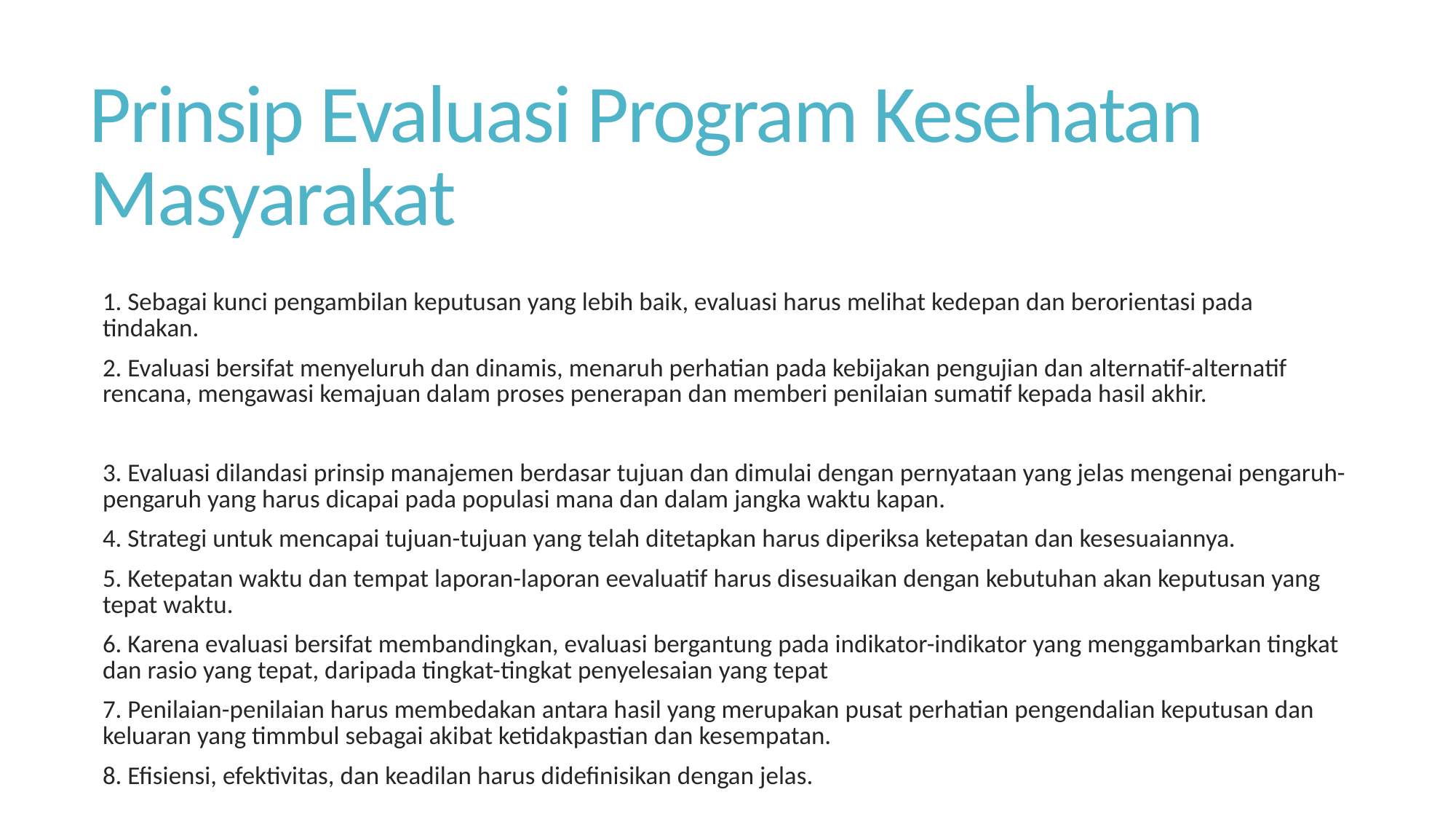

# Prinsip Evaluasi Program Kesehatan Masyarakat

1. Sebagai kunci pengambilan keputusan yang lebih baik, evaluasi harus melihat kedepan dan berorientasi pada tindakan.
2. Evaluasi bersifat menyeluruh dan dinamis, menaruh perhatian pada kebijakan pengujian dan alternatif-alternatif rencana, mengawasi kemajuan dalam proses penerapan dan memberi penilaian sumatif kepada hasil akhir.

3. Evaluasi dilandasi prinsip manajemen berdasar tujuan dan dimulai dengan pernyataan yang jelas mengenai pengaruh-pengaruh yang harus dicapai pada populasi mana dan dalam jangka waktu kapan.
4. Strategi untuk mencapai tujuan-tujuan yang telah ditetapkan harus diperiksa ketepatan dan kesesuaiannya.
5. Ketepatan waktu dan tempat laporan-laporan eevaluatif harus disesuaikan dengan kebutuhan akan keputusan yang tepat waktu.
6. Karena evaluasi bersifat membandingkan, evaluasi bergantung pada indikator-indikator yang menggambarkan tingkat dan rasio yang tepat, daripada tingkat-tingkat penyelesaian yang tepat
7. Penilaian-penilaian harus membedakan antara hasil yang merupakan pusat perhatian pengendalian keputusan dan keluaran yang timmbul sebagai akibat ketidakpastian dan kesempatan.
8. Efisiensi, efektivitas, dan keadilan harus didefinisikan dengan jelas.